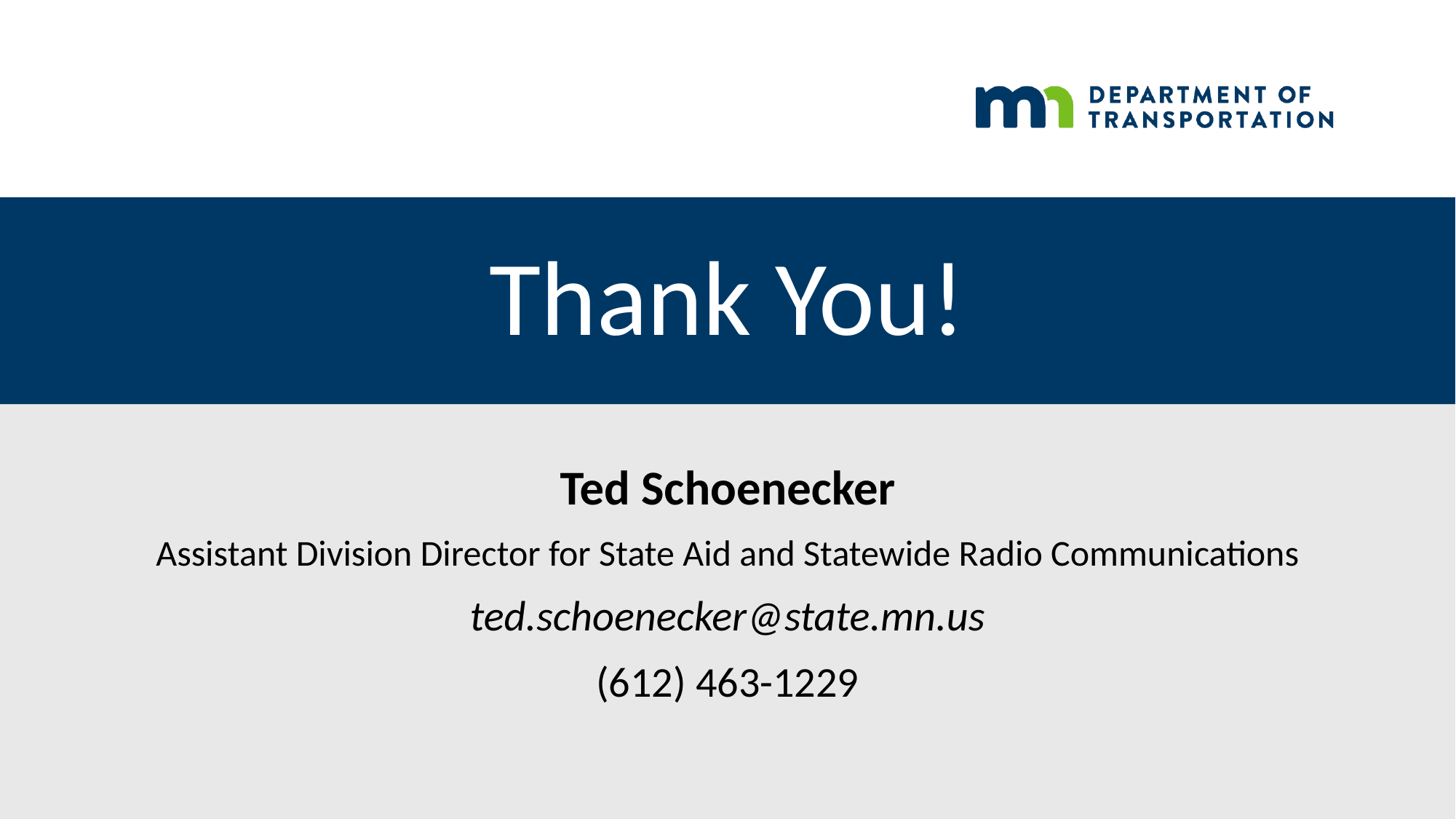

# Thank You!
Ted Schoenecker
Assistant Division Director for State Aid and Statewide Radio Communications
ted.schoenecker@state.mn.us
(612) 463-1229